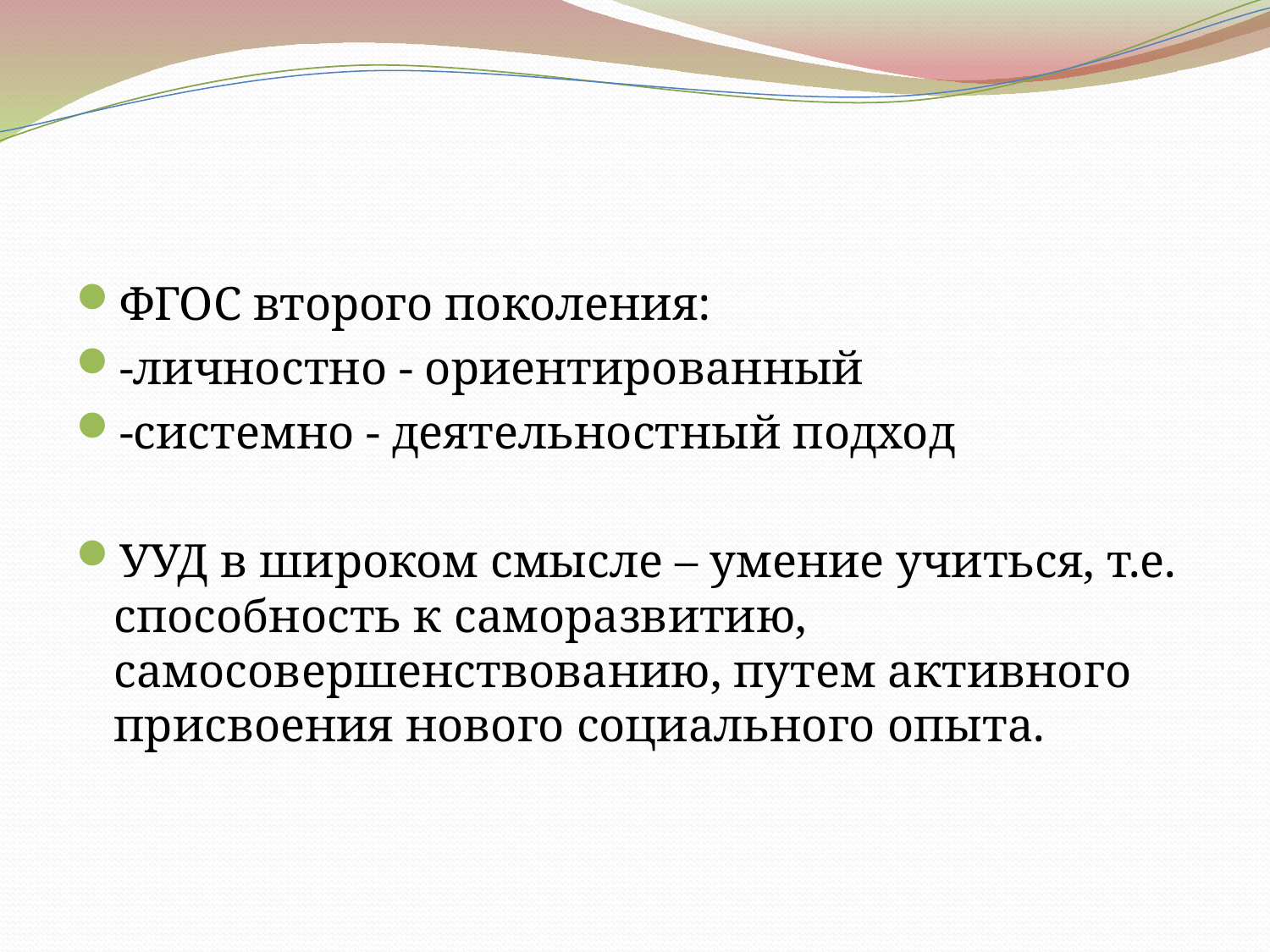

#
ФГОС второго поколения:
-личностно - ориентированный
-системно - деятельностный подход

УУД в широком смысле – умение учиться, т.е. способность к саморазвитию, самосовершенствованию, путем активного присвоения нового социального опыта.